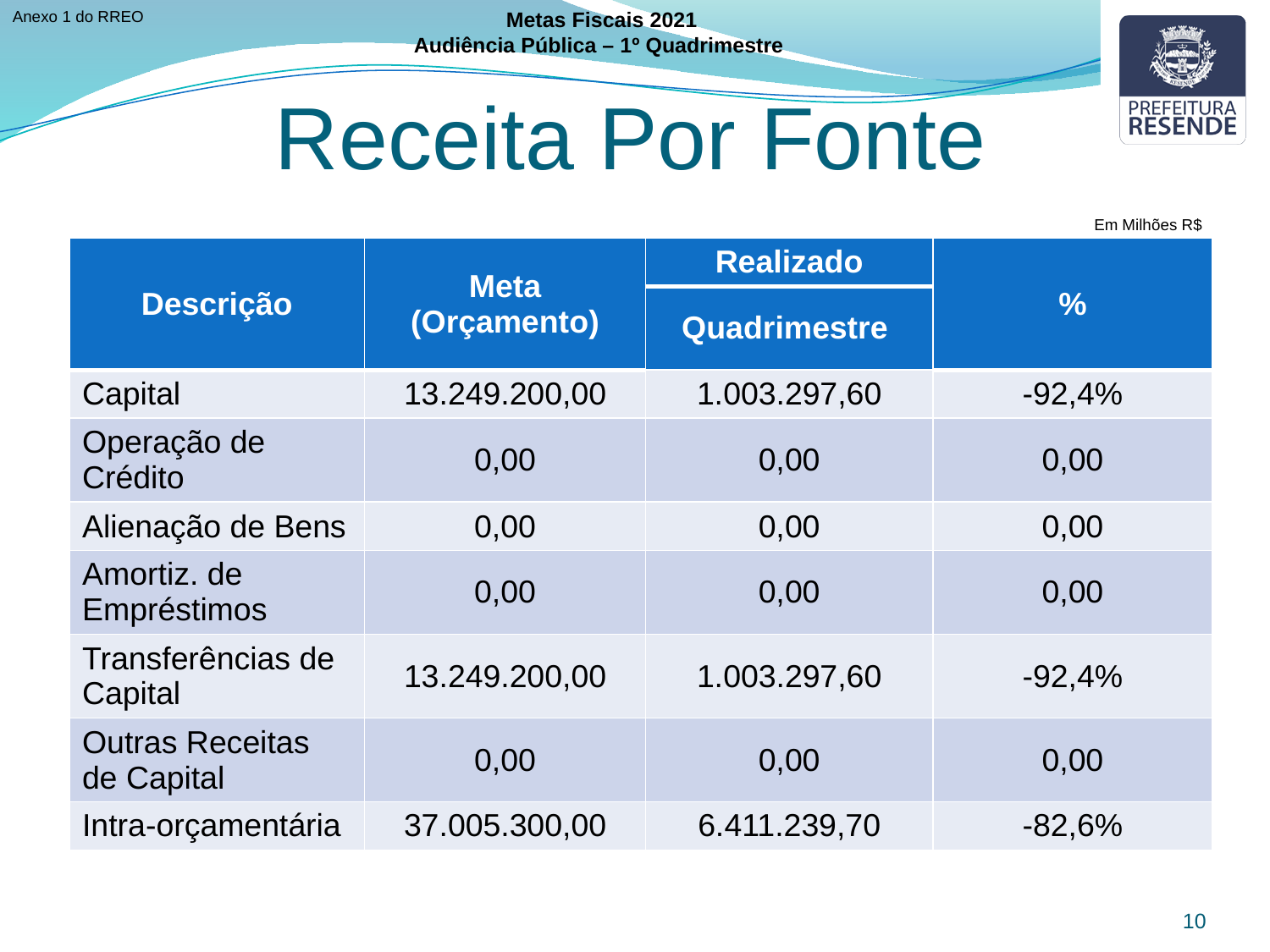

Anexo 1 do RREO
Metas Fiscais 2021
Audiência Pública – 1º Quadrimestre
Receita Por Fonte
Em Milhões R$
| Descrição | Meta (Orçamento) | Realizado | % |
| --- | --- | --- | --- |
|  |  | Quadrimestre |  |
| Capital | 13.249.200,00 | 1.003.297,60 | -92,4% |
| Operação de Crédito | 0,00 | 0,00 | 0,00 |
| Alienação de Bens | 0,00 | 0,00 | 0,00 |
| Amortiz. de Empréstimos | 0,00 | 0,00 | 0,00 |
| Transferências de Capital | 13.249.200,00 | 1.003.297,60 | -92,4% |
| Outras Receitas de Capital | 0,00 | 0,00 | 0,00 |
| Intra-orçamentária | 37.005.300,00 | 6.411.239,70 | -82,6% |
10